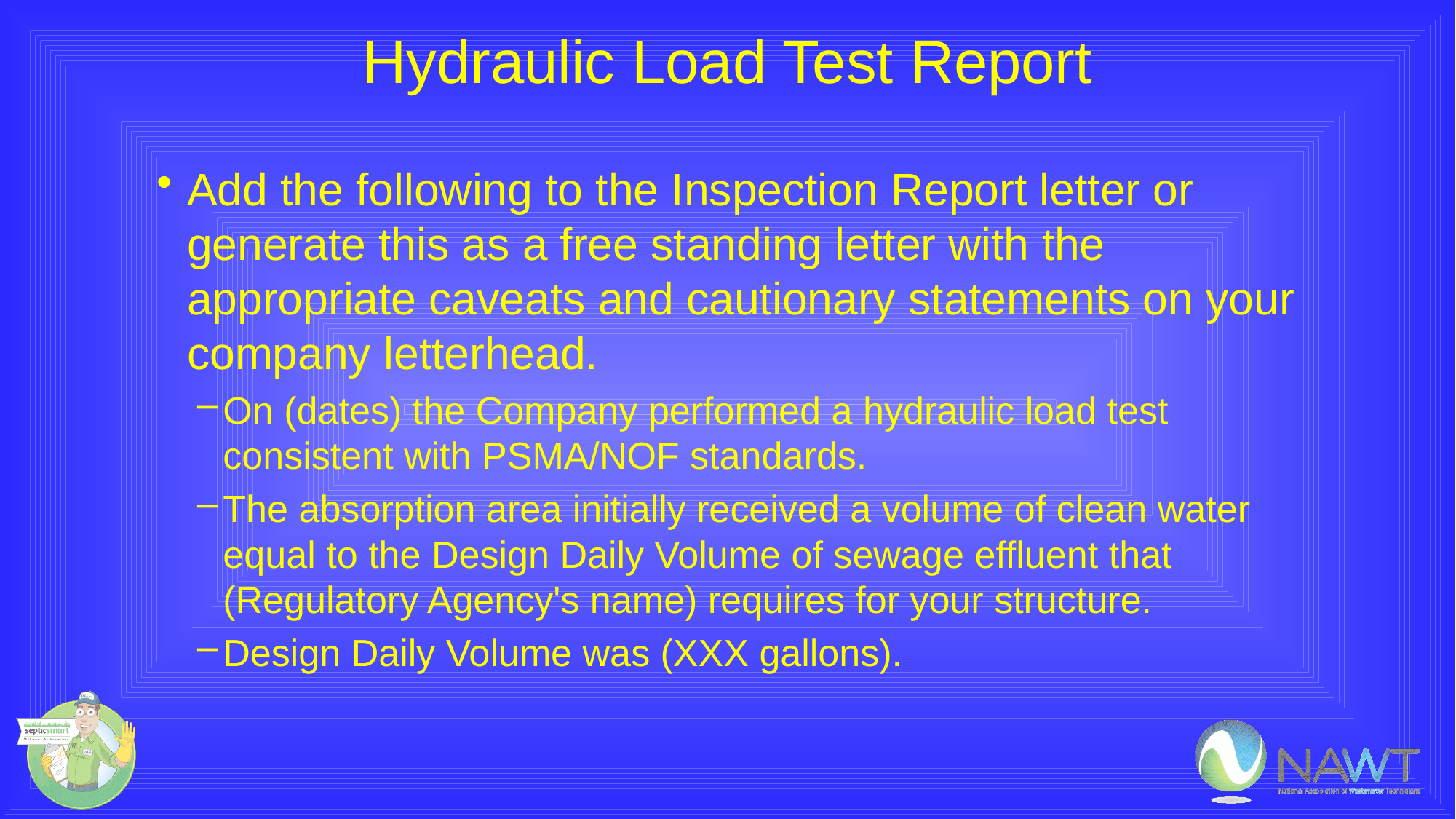

# Hydraulic Load Test Report
Add the following to the Inspection Report letter or generate this as a free standing letter with the appropriate caveats and cautionary statements on your company letterhead.
On (dates) the Company performed a hydraulic load test consistent with PSMA/NOF standards.
The absorption area initially received a volume of clean water equal to the Design Daily Volume of sewage effluent that (Regulatory Agency's name) requires for your structure.
Design Daily Volume was (XXX gallons).